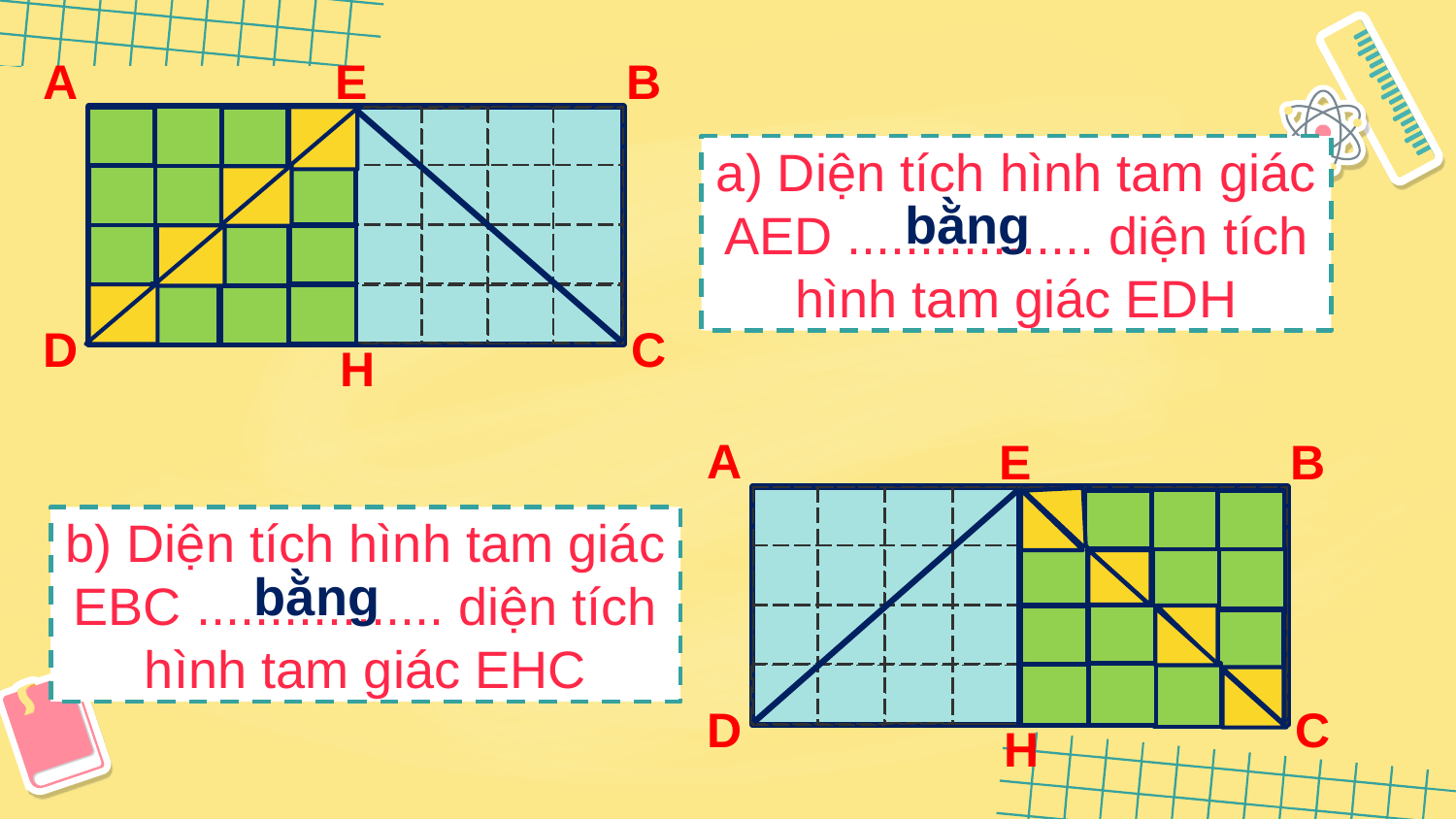

A
E
B

|  |
| --- |
|  |
| --- |
|  |
| --- |

|  |
| --- |
|  |
| --- |
|  |
| --- |
|  |
| --- |
|  |
| --- |
|  |
| --- |
a) Diện tích hình tam giác AED ................. diện tích hình tam giác EDH

|  |
| --- |

bằng

|  |
| --- |

|  |
| --- |

D
C
H
A
E
B

|  |
| --- |
|  |
| --- |
|  |
| --- |
|  |
| --- |
|  |
| --- |
|  |
| --- |
|  |
| --- |
|  |
| --- |
|  |
| --- |

b) Diện tích hình tam giác EBC ................. diện tích hình tam giác EHC
|  |
| --- |

bằng

|  |
| --- |

|  |
| --- |

D
C
H